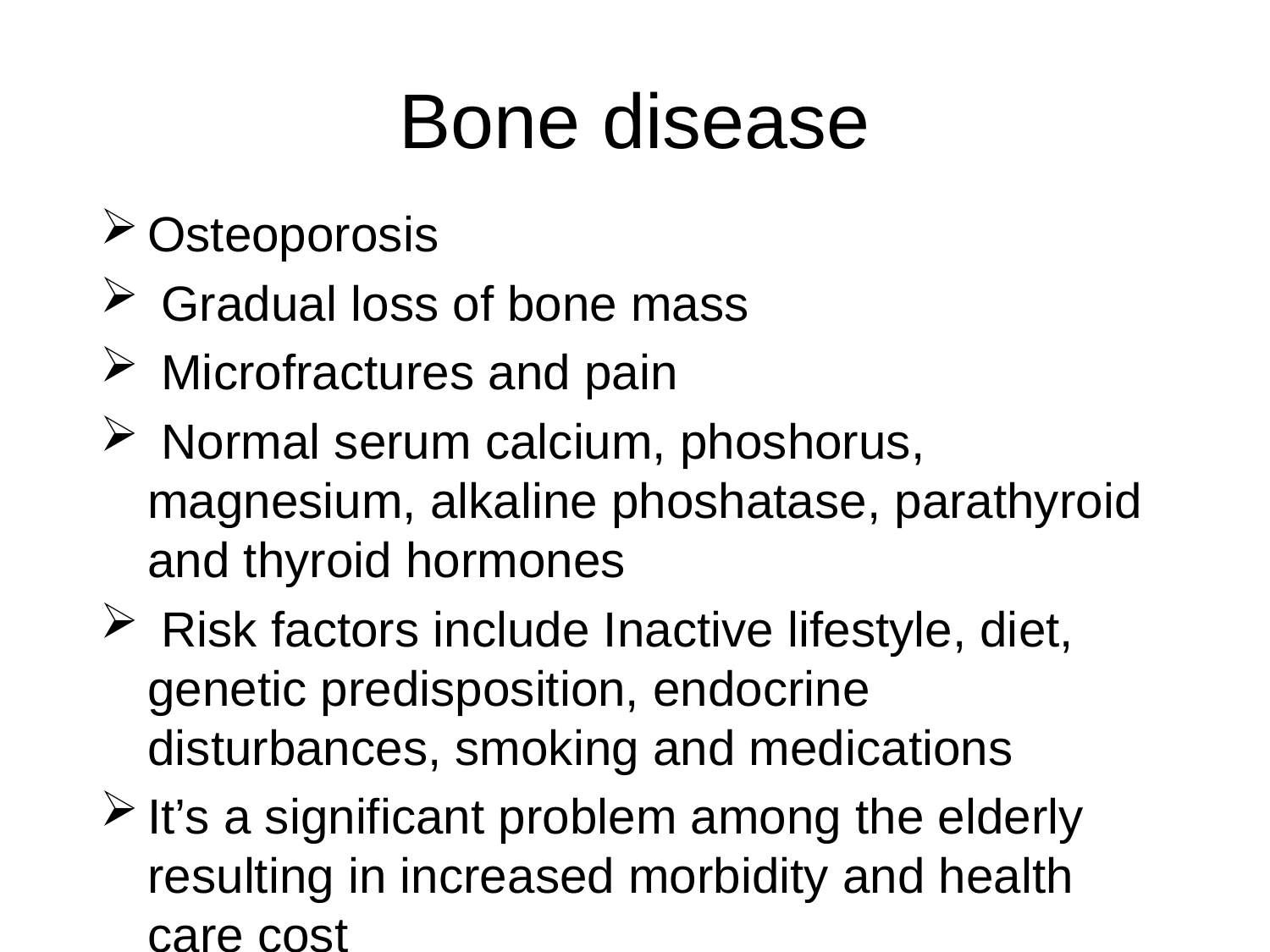

# Bone disease
Osteoporosis
 Gradual loss of bone mass
 Microfractures and pain
 Normal serum calcium, phoshorus, magnesium, alkaline phoshatase, parathyroid and thyroid hormones
 Risk factors include Inactive lifestyle, diet, genetic predisposition, endocrine disturbances, smoking and medications
It’s a significant problem among the elderly resulting in increased morbidity and health care cost